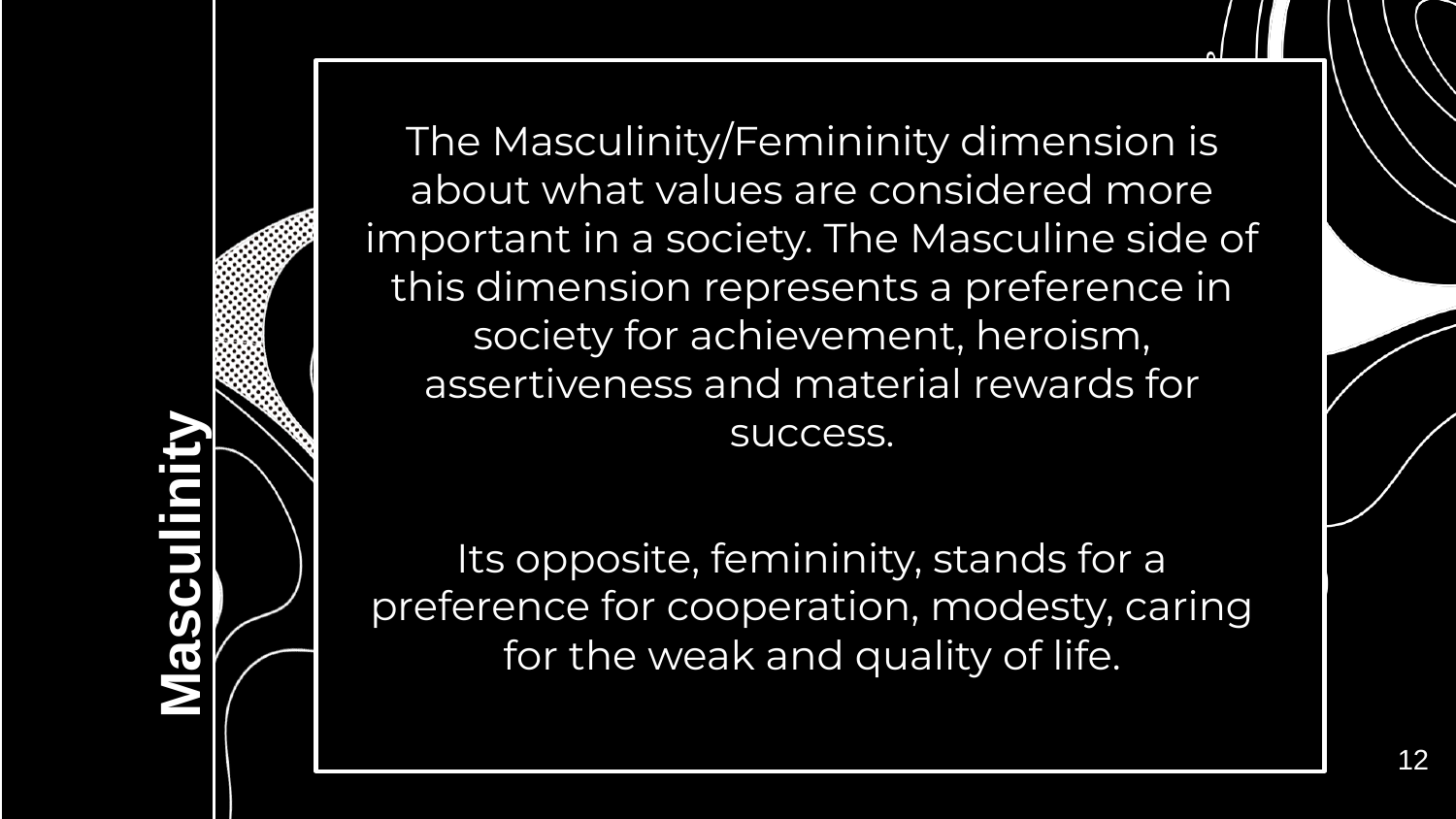

The Masculinity/Femininity dimension is about what values are considered more important in a society. The Masculine side of this dimension represents a preference in society for achievement, heroism, assertiveness and material rewards for success.
# Masculinity
Its opposite, femininity, stands for a preference for cooperation, modesty, caring for the weak and quality of life.
12